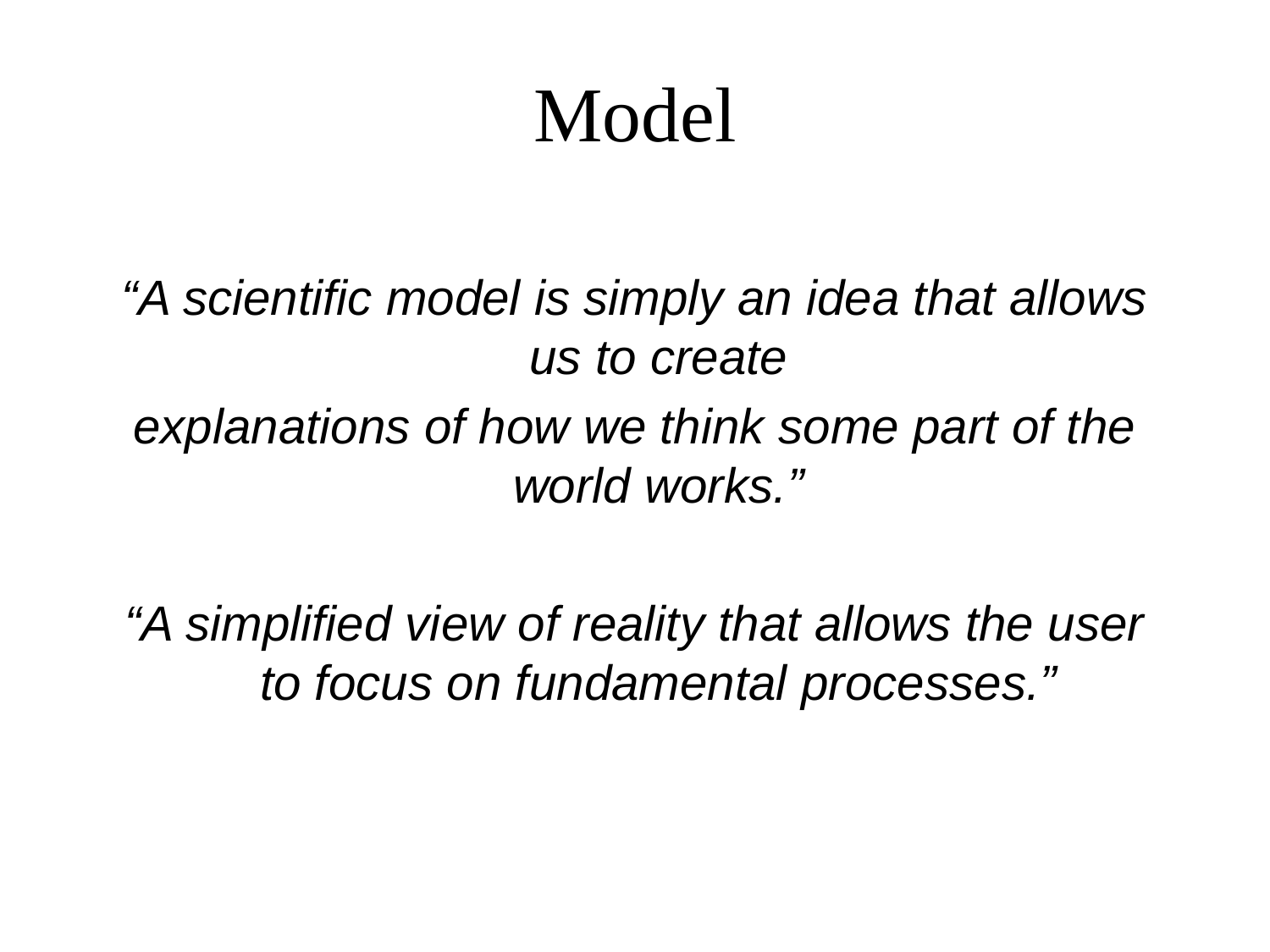

# Model

“A scientific model is simply an idea that allows us to create
explanations of how we think some part of the world works.”

“A simplified view of reality that allows the user to focus on fundamental processes.”